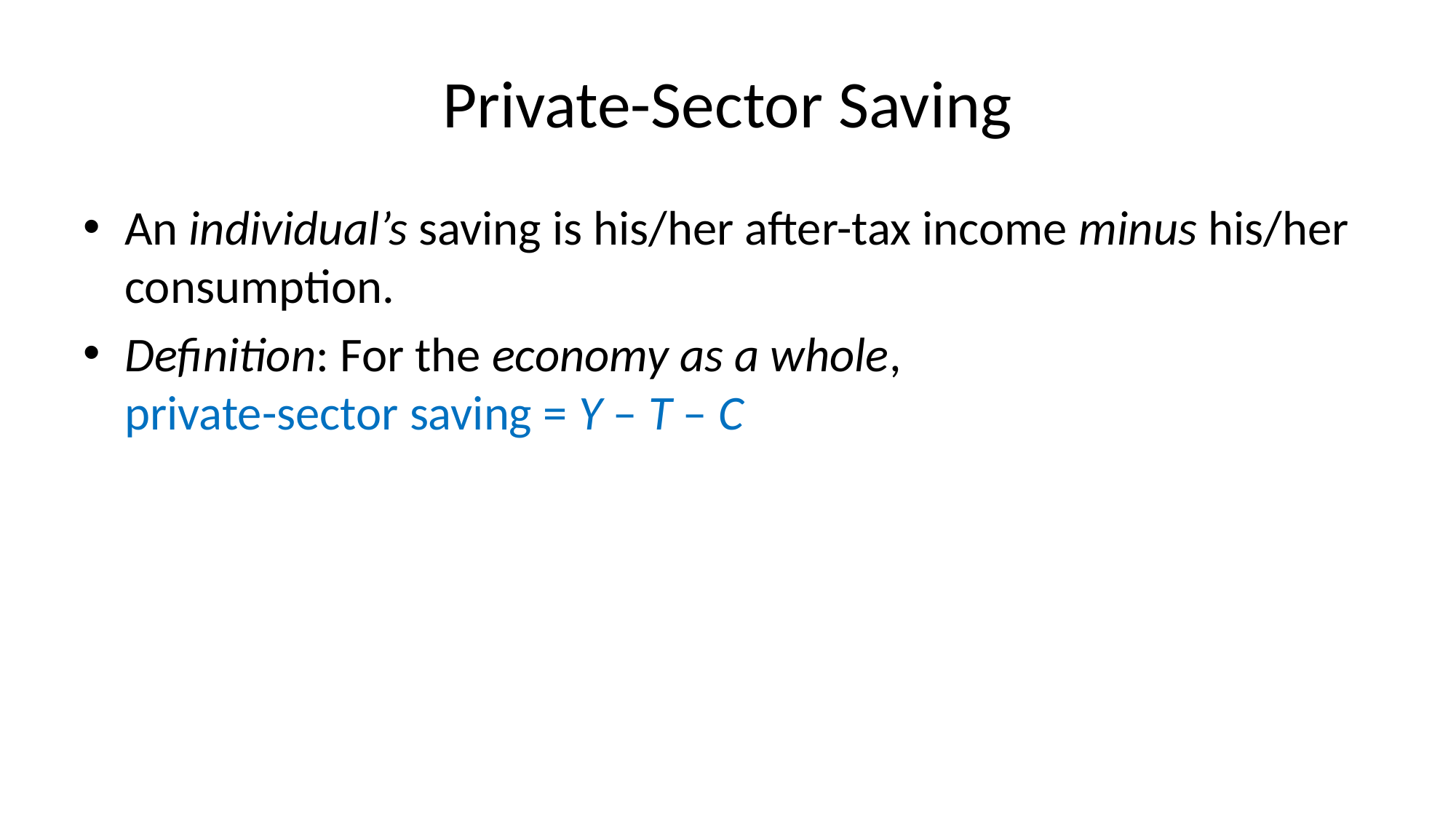

# Private-Sector Saving
An individual’s saving is his/her after-tax income minus his/her consumption.
Definition: For the economy as a whole,
private-sector saving = Y – T – C